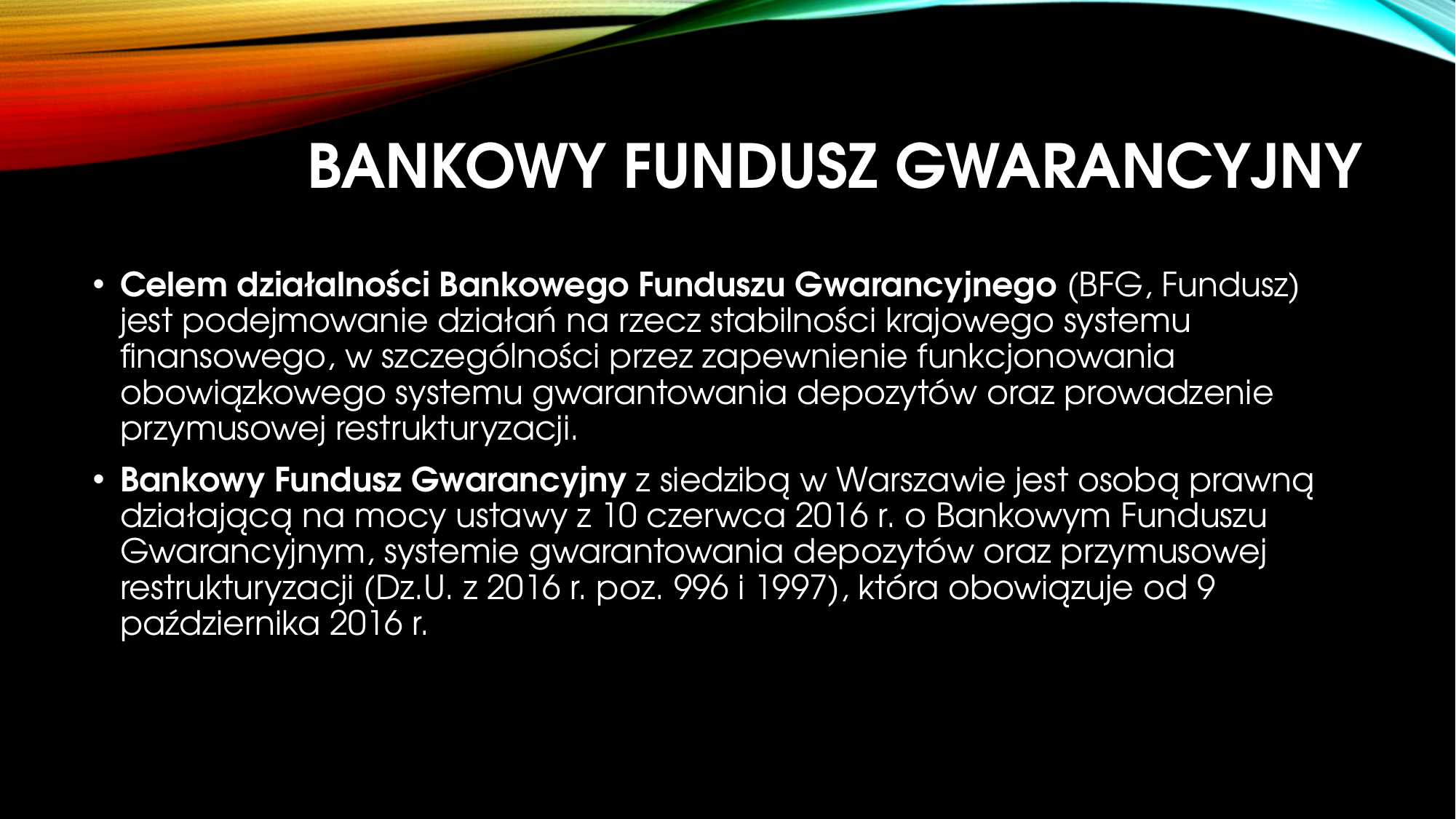

# Bankowy fundusz gwarancyjny
Celem działalności Bankowego Funduszu Gwarancyjnego (BFG, Fundusz) jest podejmowanie działań na rzecz stabilności krajowego systemu finansowego, w szczególności przez zapewnienie funkcjonowania obowiązkowego systemu gwarantowania depozytów oraz prowadzenie przymusowej restrukturyzacji.
Bankowy Fundusz Gwarancyjny z siedzibą w Warszawie jest osobą prawną działającą na mocy ustawy z 10 czerwca 2016 r. o Bankowym Funduszu Gwarancyjnym, systemie gwarantowania depozytów oraz przymusowej restrukturyzacji (Dz.U. z 2016 r. poz. 996 i 1997), która obowiązuje od 9 października 2016 r.